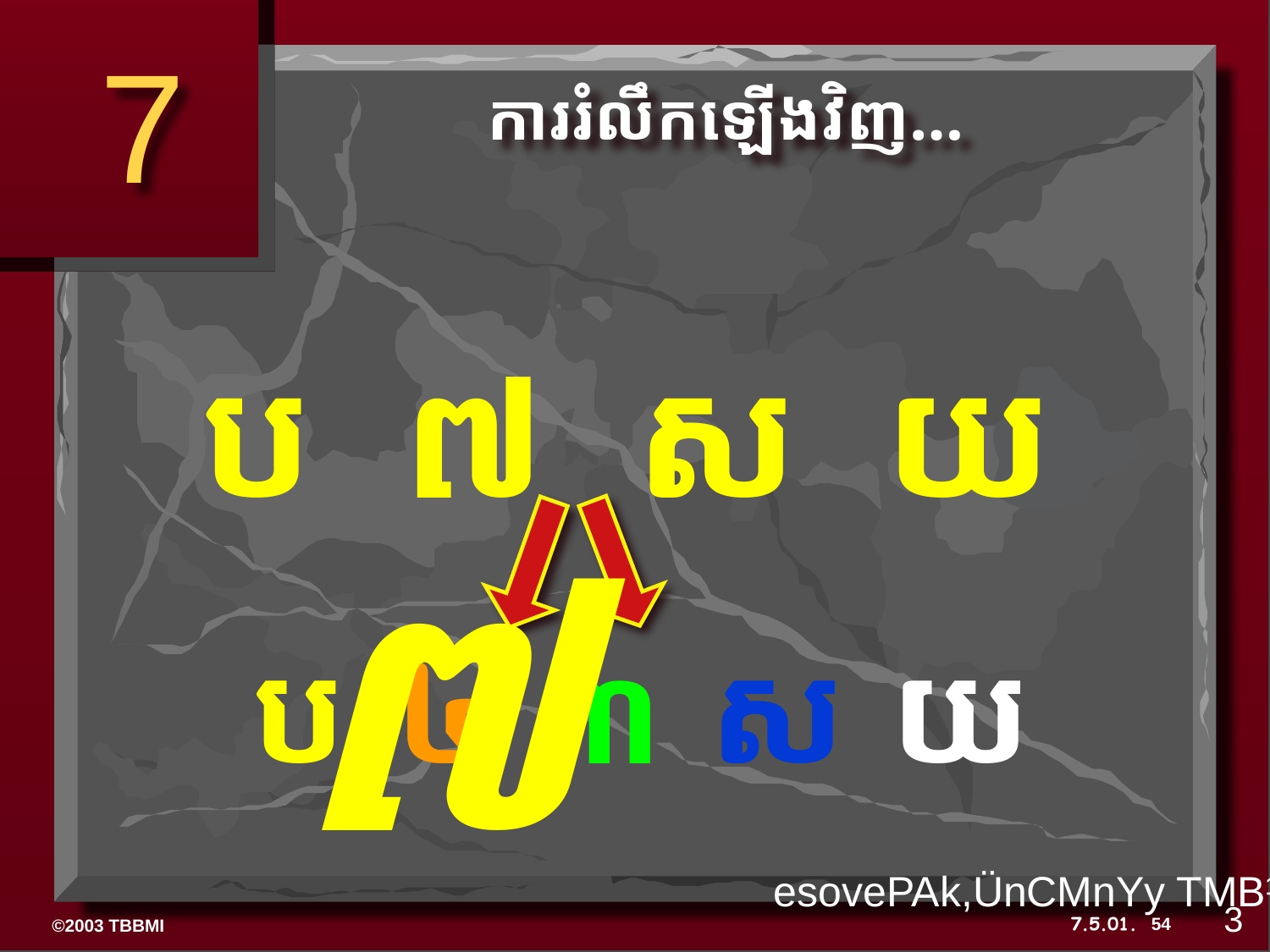

7
ការរំលឹកឡើងវិញ…

៧
ប  ៧  ស  យ

ប ៤ ៣ ស យ
esovePAk,ÜnCMnYy TMB½r 8-14

3
54